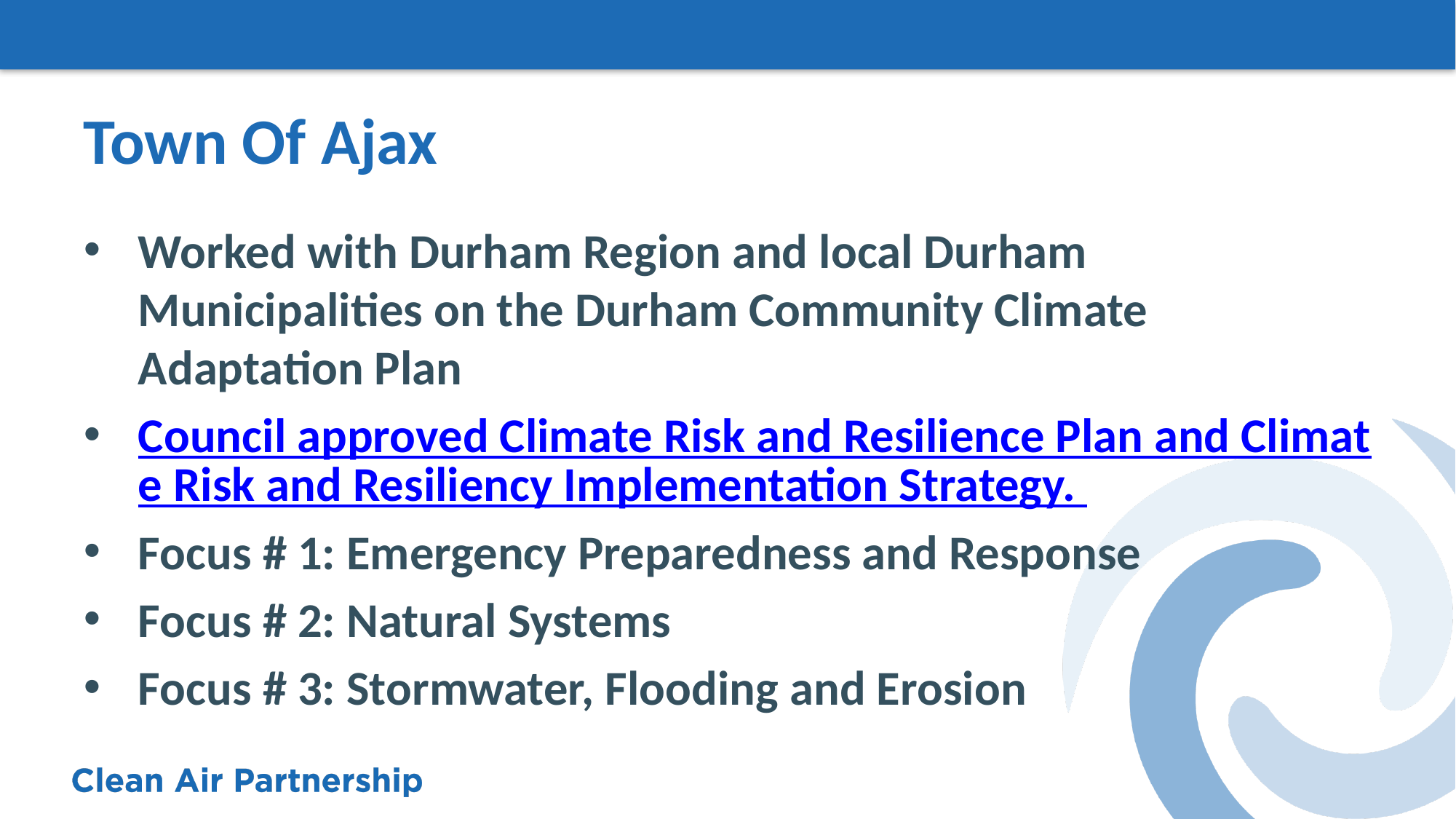

# Town Of Ajax
Worked with Durham Region and local Durham Municipalities on the Durham Community Climate Adaptation Plan
Council approved Climate Risk and Resilience Plan and Climate Risk and Resiliency Implementation Strategy.
Focus # 1: Emergency Preparedness and Response
Focus # 2: Natural Systems
Focus # 3: Stormwater, Flooding and Erosion